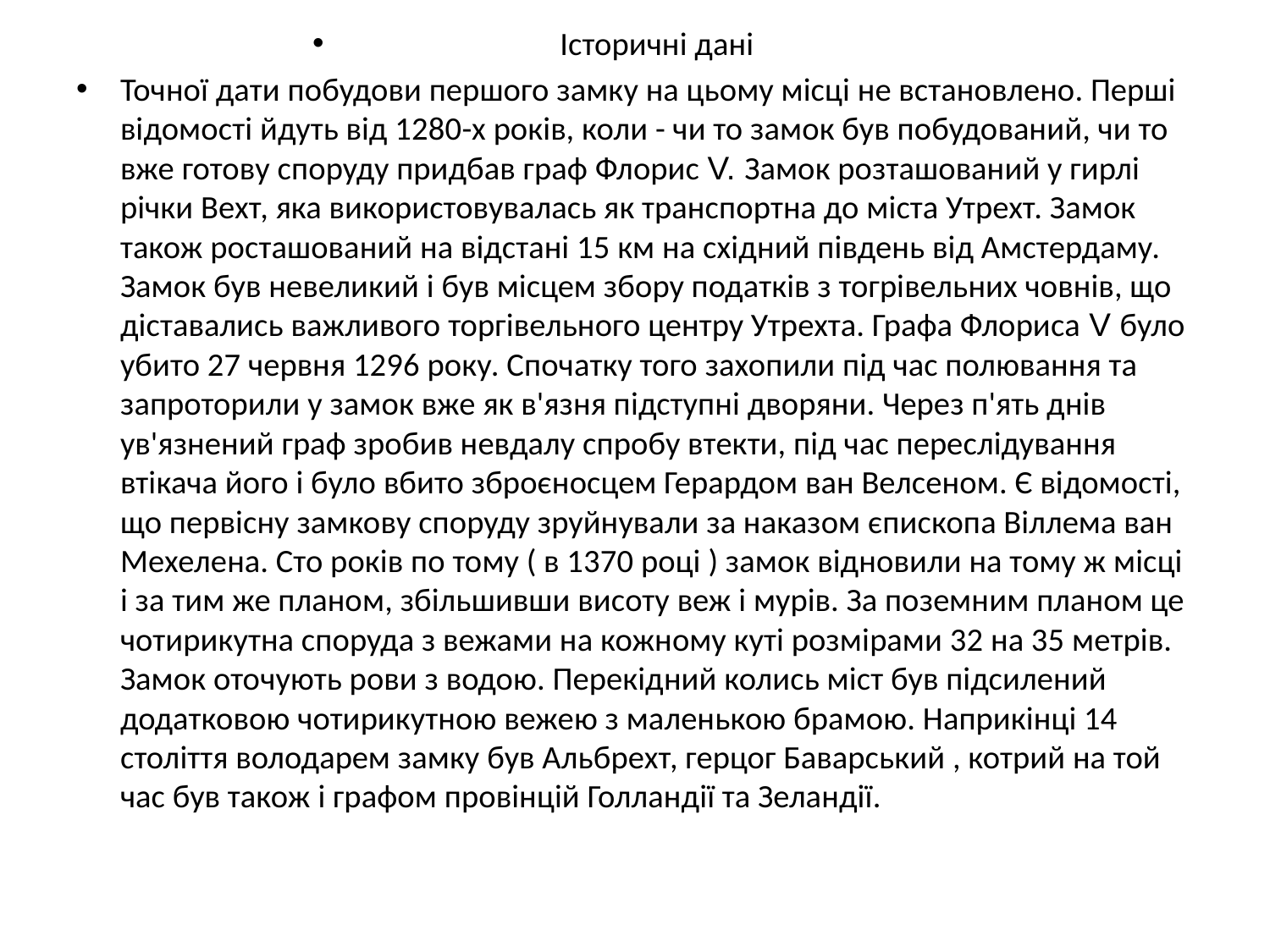

Історичні дані
Точної дати побудови першого замку на цьому місці не встановлено. Перші відомості йдуть від 1280-х років, коли - чи то замок був побудований, чи то вже готову споруду придбав граф Флорис V. Замок розташований у гирлі річки Вехт, яка використовувалась як транспортна до міста Утрехт. Замок також росташований на відстані 15 км на східний південь від Амстердаму. Замок був невеликий і був місцем збору податків з тогрівельних човнів, що діставались важливого торгівельного центру Утрехта. Графа Флориса V було убито 27 червня 1296 року. Спочатку того захопили під час полювання та запроторили у замок вже як в'язня підступні дворяни. Через п'ять днів ув'язнений граф зробив невдалу спробу втекти, під час переслідування втікача його і було вбито зброєносцем Герардом ван Велсеном. Є відомості, що первісну замкову споруду зруйнували за наказом єпископа Віллема ван Мехелена. Сто років по тому ( в 1370 році ) замок відновили на тому ж місці і за тим же планом, збільшивши висоту веж і мурів. За поземним планом це чотирикутна споруда з вежами на кожному куті розмірами 32 на 35 метрів. Замок оточують рови з водою. Перекідний колись міст був підсилений додатковою чотирикутною вежею з маленькою брамою. Наприкінці 14 століття володарем замку був Альбрехт, герцог Баварський , котрий на той час був також і графом провінцій Голландії та Зеландії.